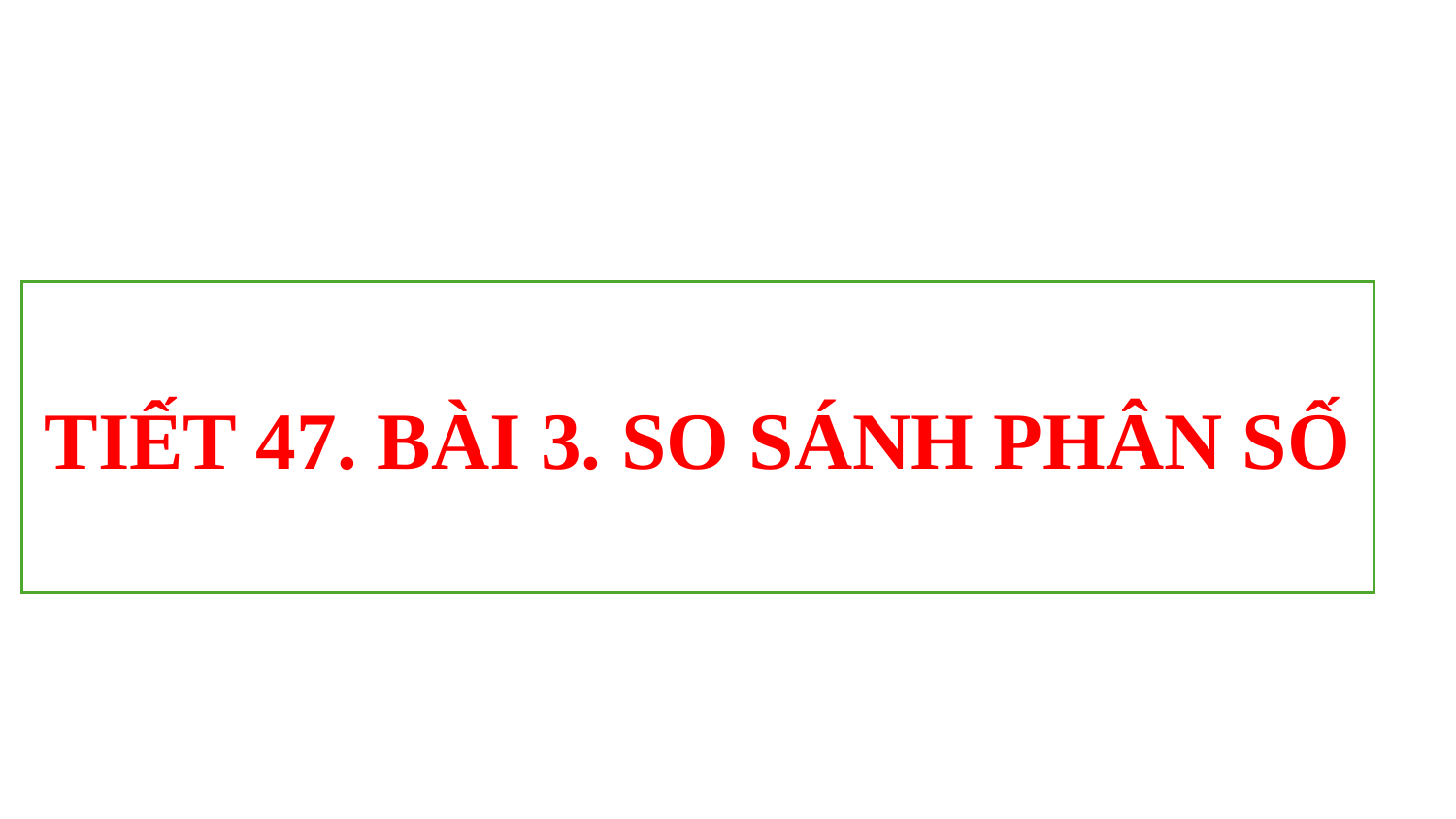

TIẾT 47. BÀI 3. SO SÁNH PHÂN SỐ